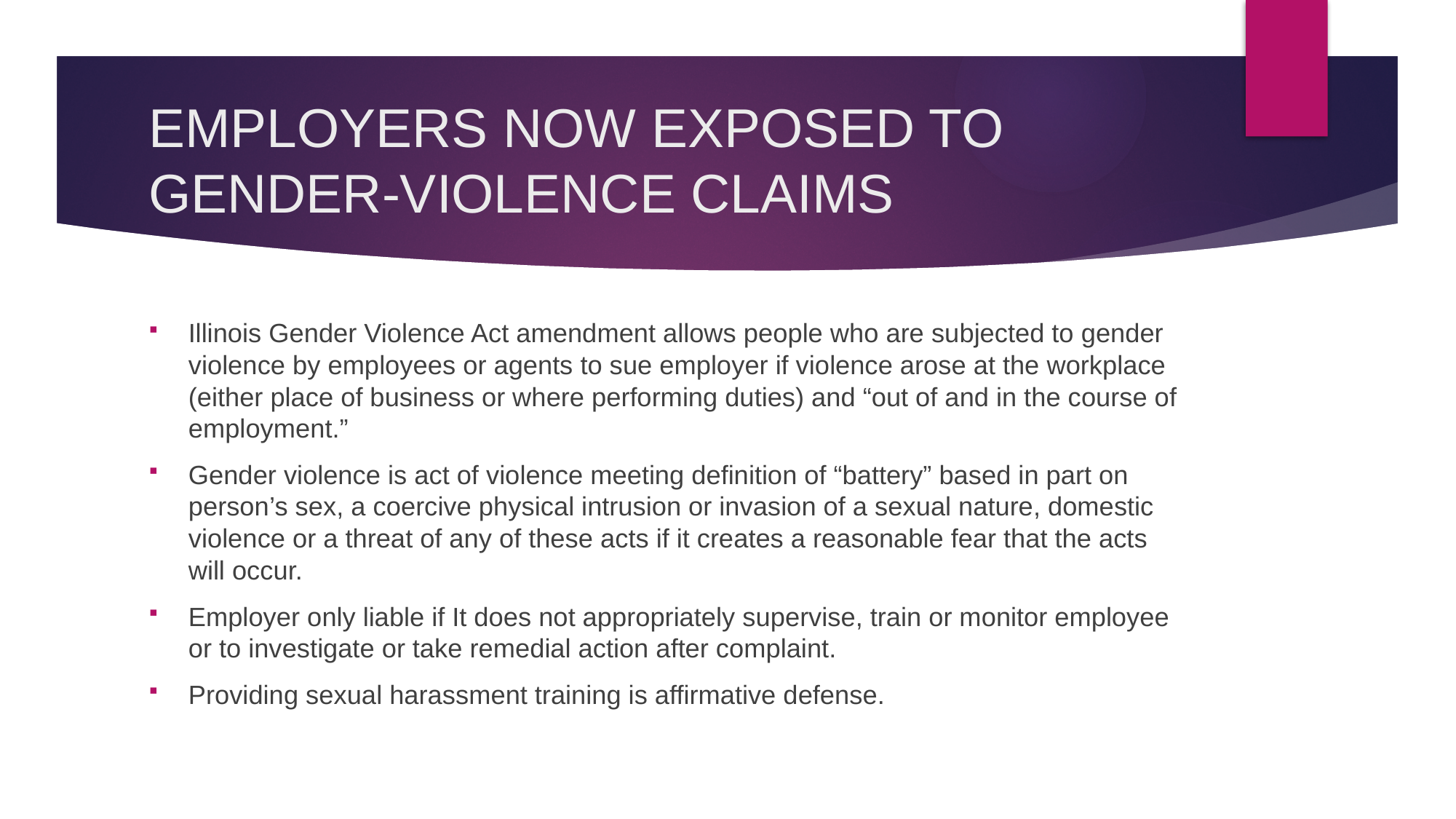

# EMPLOYERS NOW EXPOSED TO GENDER-VIOLENCE CLAIMS
Illinois Gender Violence Act amendment allows people who are subjected to gender violence by employees or agents to sue employer if violence arose at the workplace (either place of business or where performing duties) and “out of and in the course of employment.”
Gender violence is act of violence meeting definition of “battery” based in part on person’s sex, a coercive physical intrusion or invasion of a sexual nature, domestic violence or a threat of any of these acts if it creates a reasonable fear that the acts will occur.
Employer only liable if It does not appropriately supervise, train or monitor employee or to investigate or take remedial action after complaint.
Providing sexual harassment training is affirmative defense.